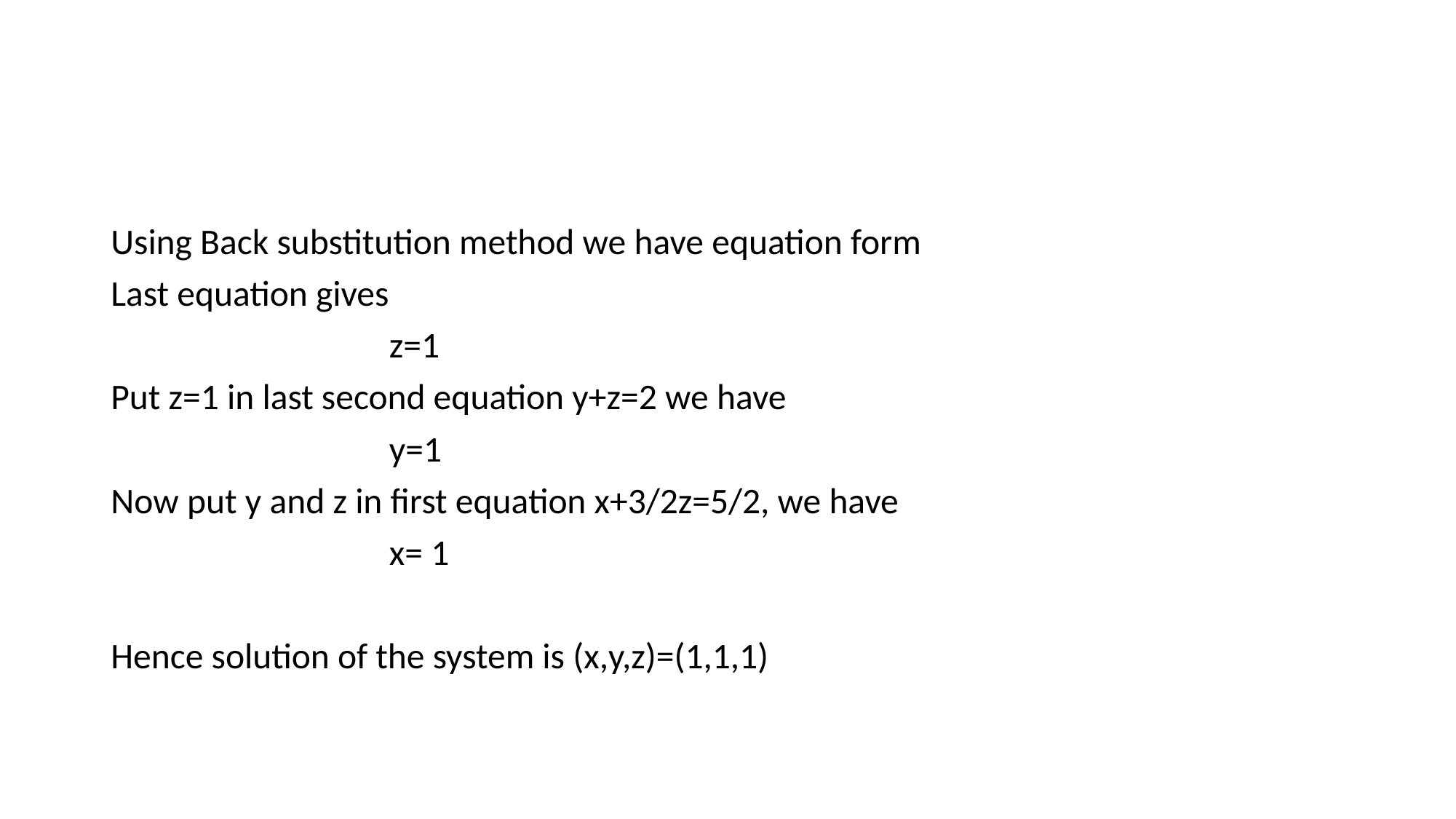

Using Back substitution method we have equation form
Last equation gives
                                  z=1
Put z=1 in last second equation y+z=2 we have
                                  y=1
Now put y and z in first equation x+3/2z=5/2, we have
                                  x= 1

Hence solution of the system is (x,y,z)=(1,1,1)